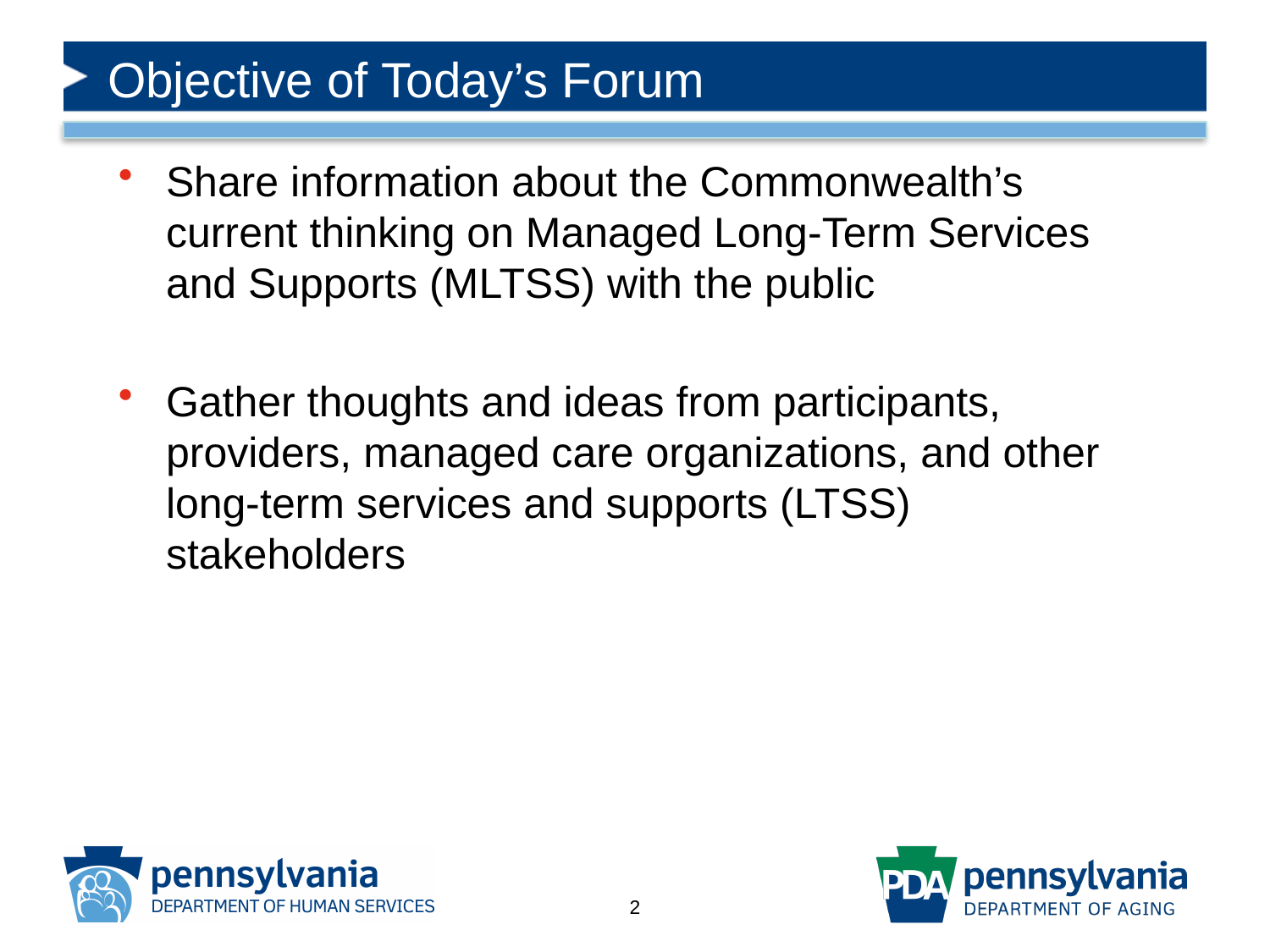

# Objective of Today’s Forum
Share information about the Commonwealth’s current thinking on Managed Long-Term Services and Supports (MLTSS) with the public

Gather thoughts and ideas from participants, providers, managed care organizations, and other long-term services and supports (LTSS) stakeholders
2